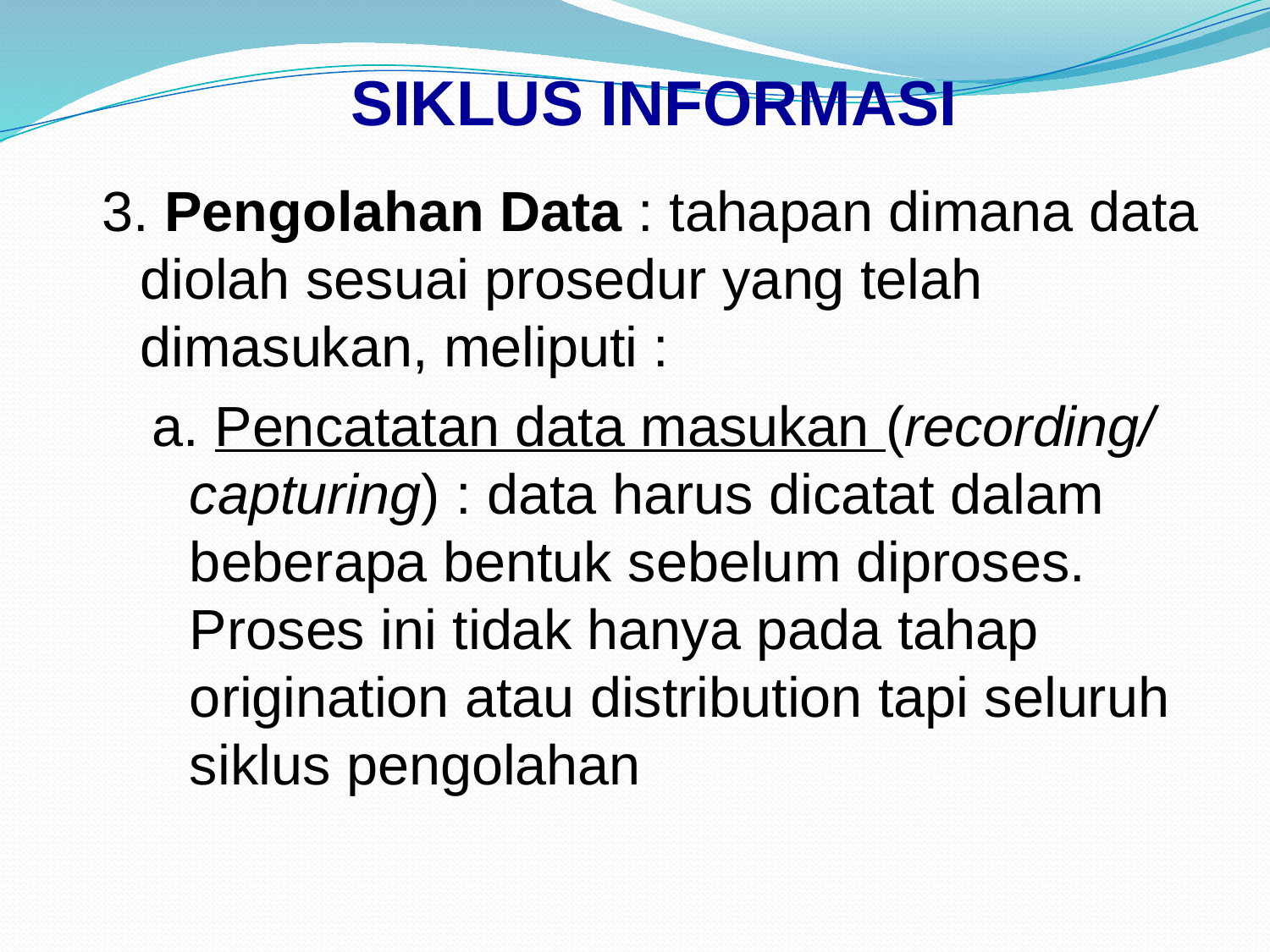

# SIKLUS INFORMASI
3. Pengolahan Data : tahapan dimana data diolah sesuai prosedur yang telah dimasukan, meliputi :
a. Pencatatan data masukan (recording/ capturing) : data harus dicatat dalam beberapa bentuk sebelum diproses. Proses ini tidak hanya pada tahap origination atau distribution tapi seluruh siklus pengolahan